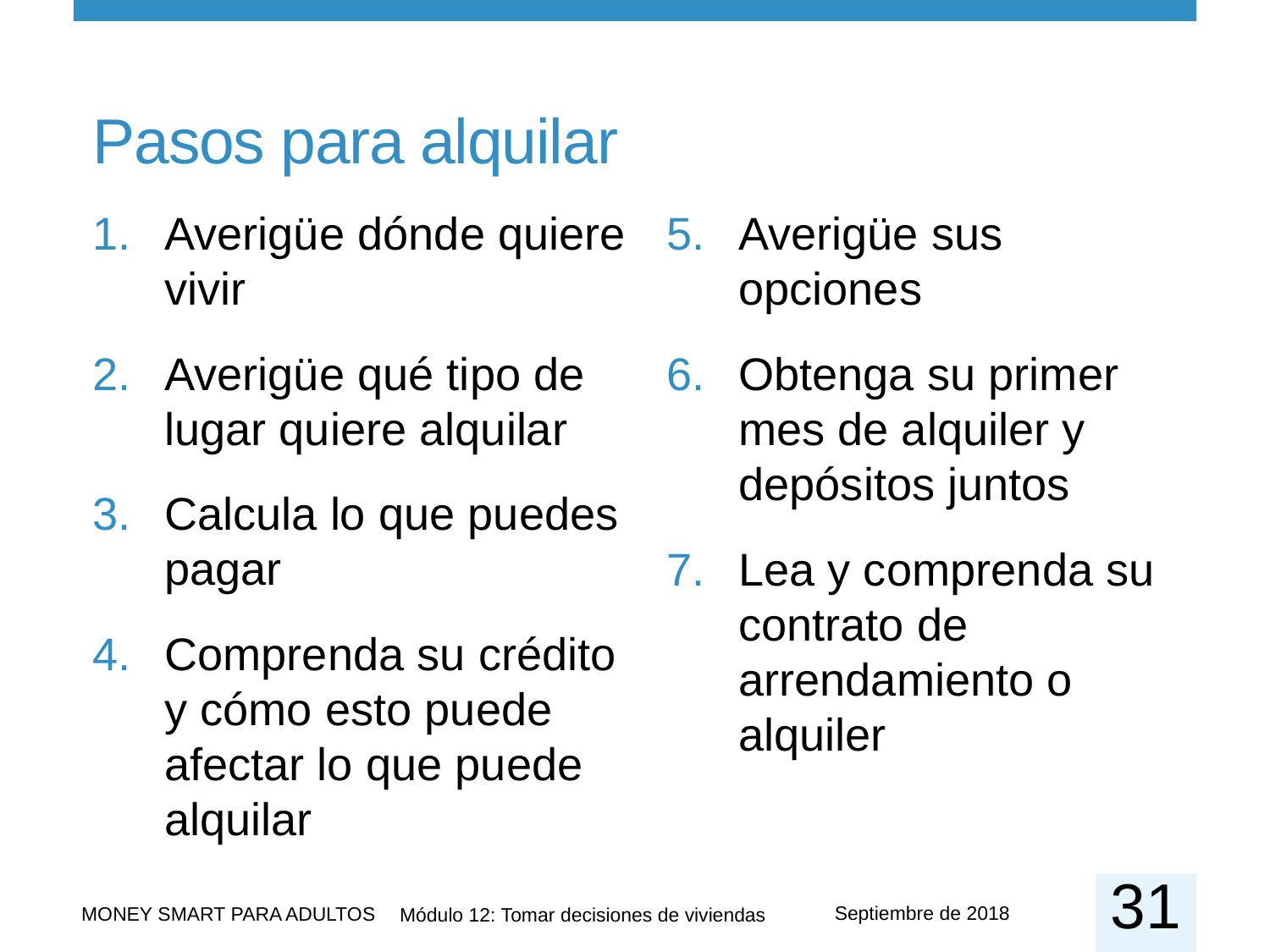

# Pasos para alquilar
Averigüe dónde quiere vivir
Averigüe qué tipo de lugar quiere alquilar
Calcula lo que puedes pagar
Comprenda su crédito y cómo esto puede afectar lo que puede alquilar
Averigüe sus opciones
Obtenga su primer mes de alquiler y depósitos juntos
Lea y comprenda su contrato de arrendamiento o alquiler
31